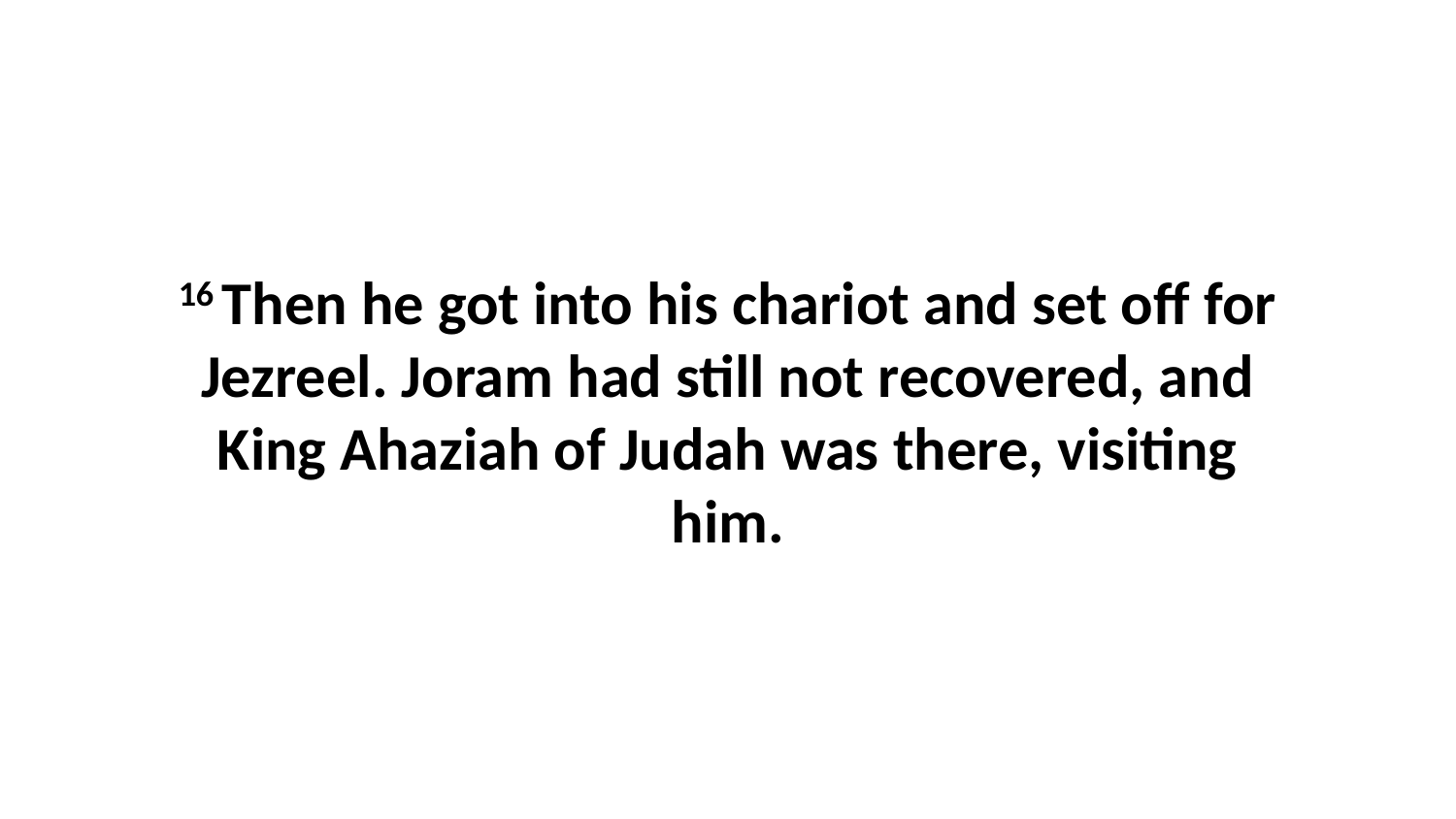

16 Then he got into his chariot and set off for Jezreel. Joram had still not recovered, and King Ahaziah of Judah was there, visiting him.